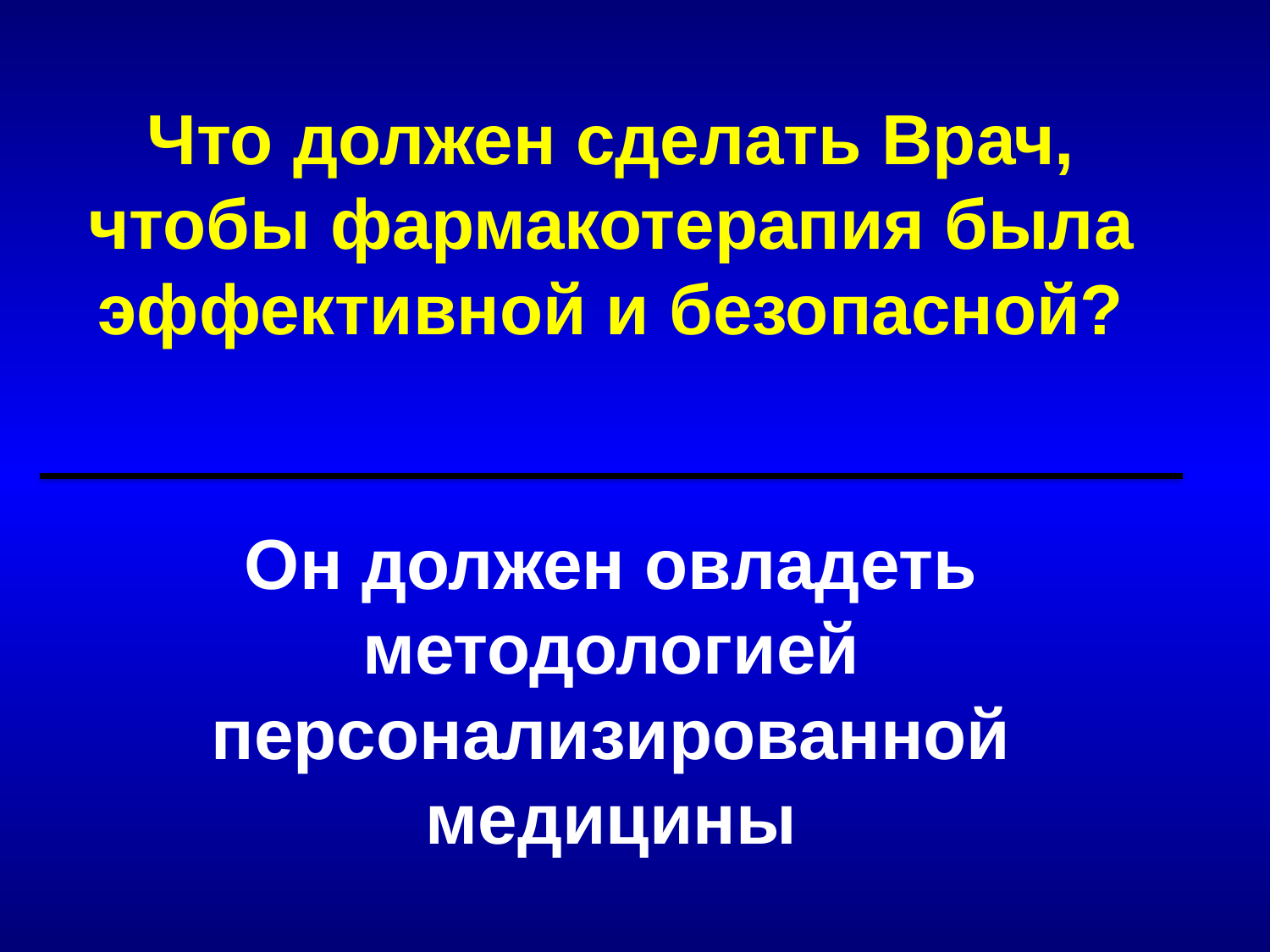

Что должен сделать Врач, чтобы фармакотерапия была эффективной и безопасной?
Он должен овладеть методологией персонализированной медицины